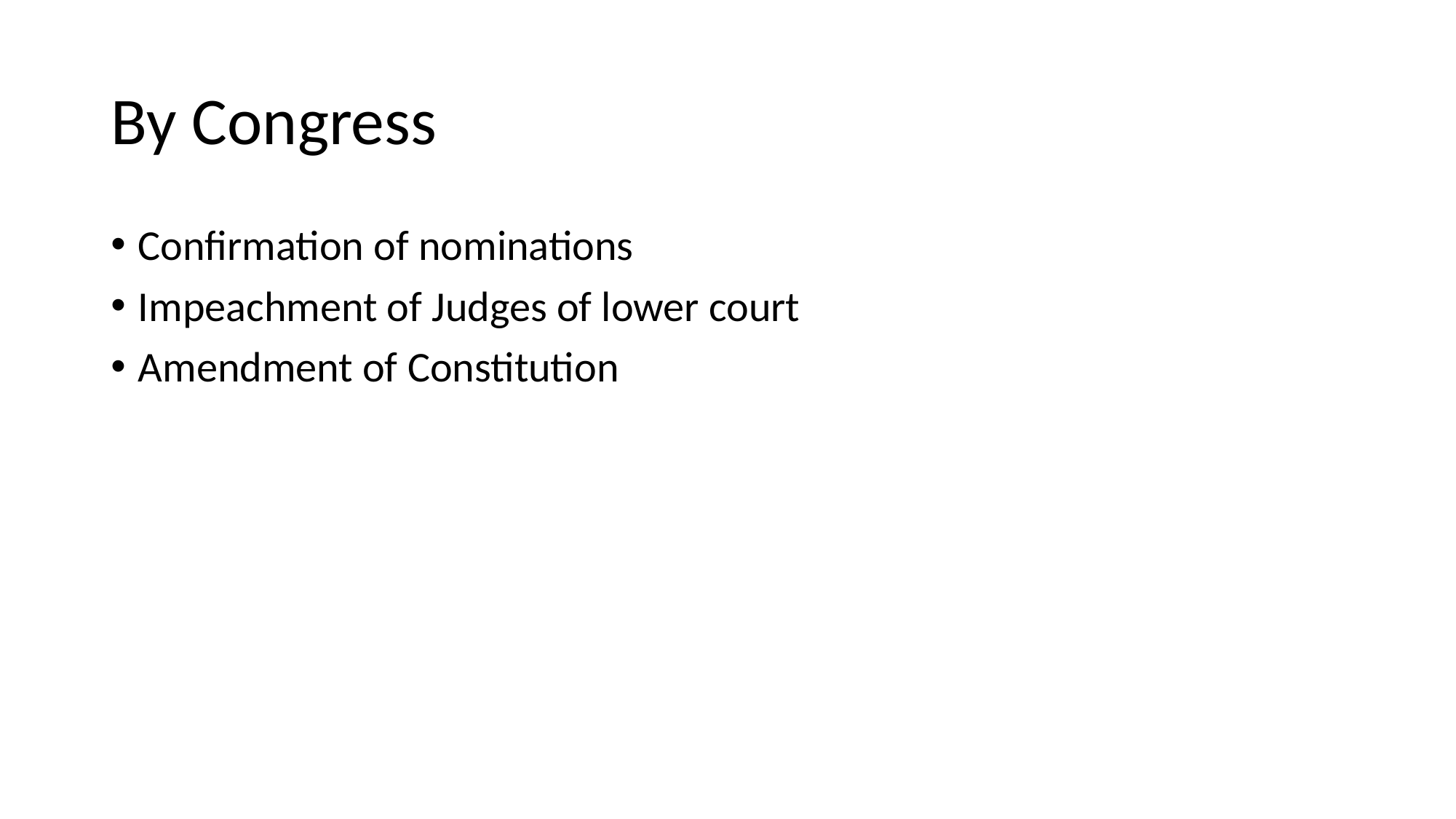

# By Congress
Confirmation of nominations
Impeachment of Judges of lower court
Amendment of Constitution